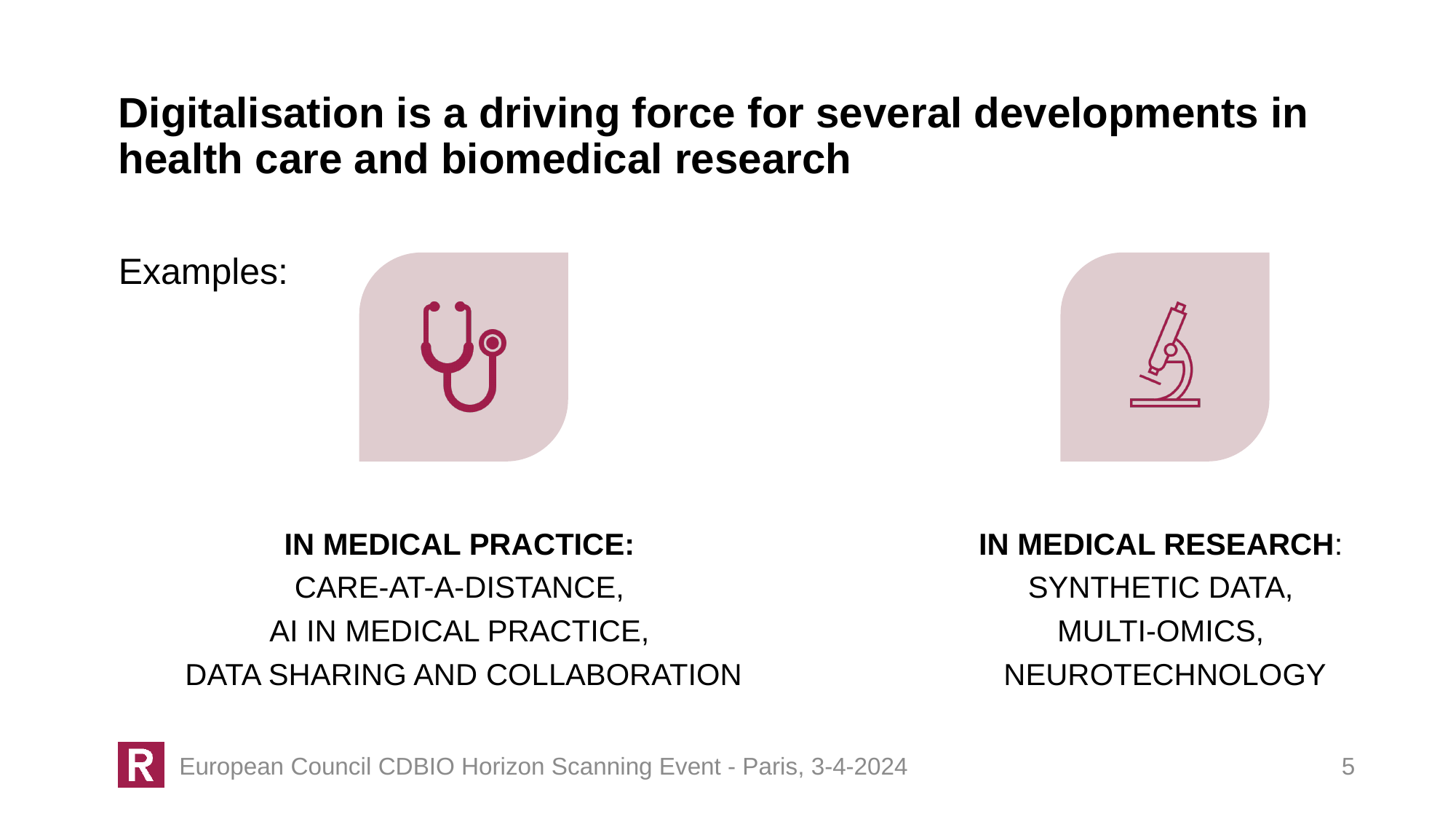

Digitalisation is a driving force for several developments in health care and biomedical research

Examples:

In medical practice:
care-at-a-distance,
AI in medical practice,
data sharing and collaboration
In medical research:
Synthetic data,
multi-omics,
neurotechnology
5
European Council CDBIO Horizon Scanning Event - Paris, 3-4-2024